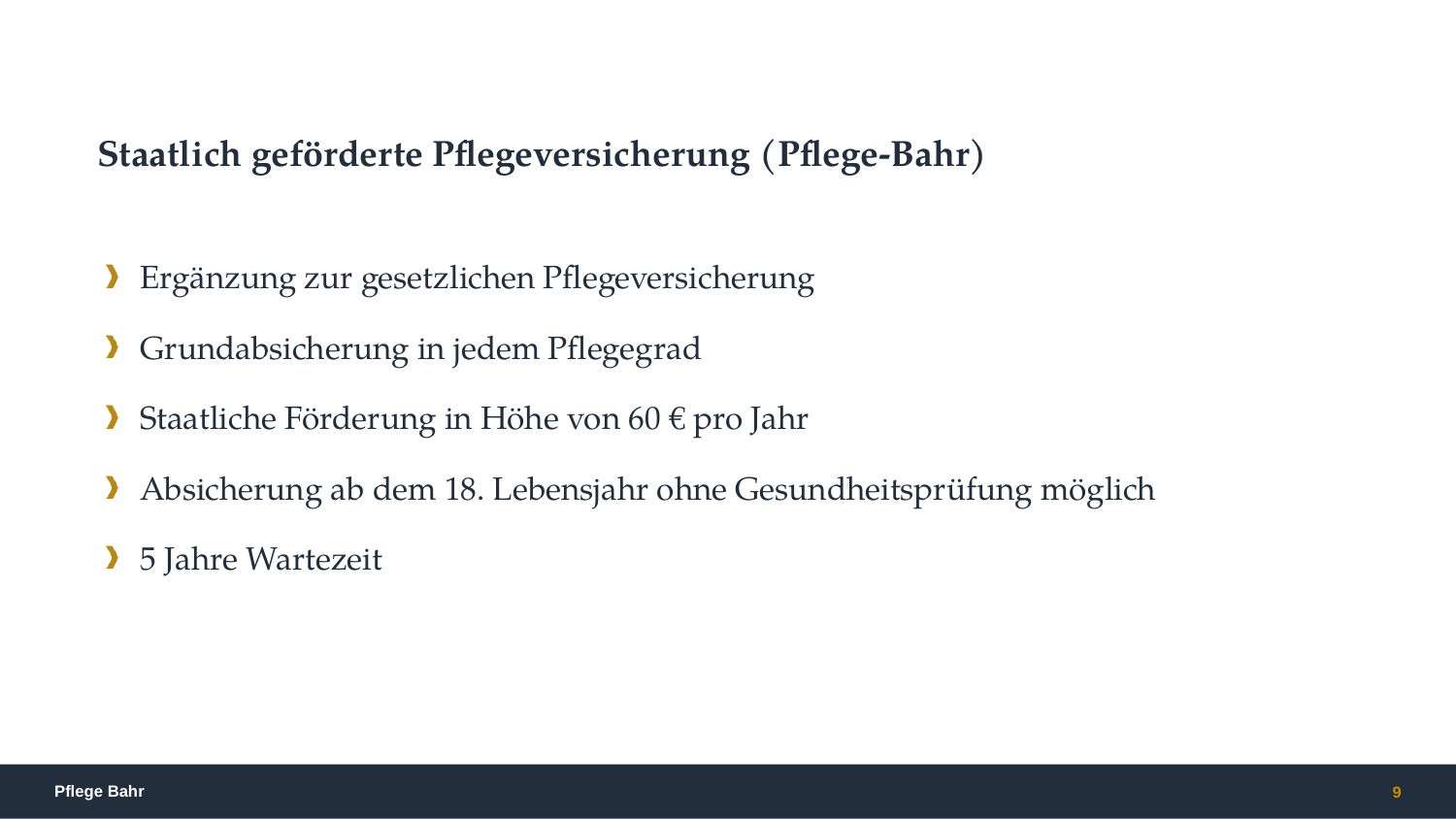

Staatlich geförderte Pflegeversicherung (Pflege-Bahr)
Ergänzung zur gesetzlichen Pflegeversicherung
Grundabsicherung in jedem Pflegegrad
Staatliche Förderung in Höhe von 60 € pro Jahr
Absicherung ab dem 18. Lebensjahr ohne Gesundheitsprüfung möglich
5 Jahre Wartezeit
Pflege Bahr
9